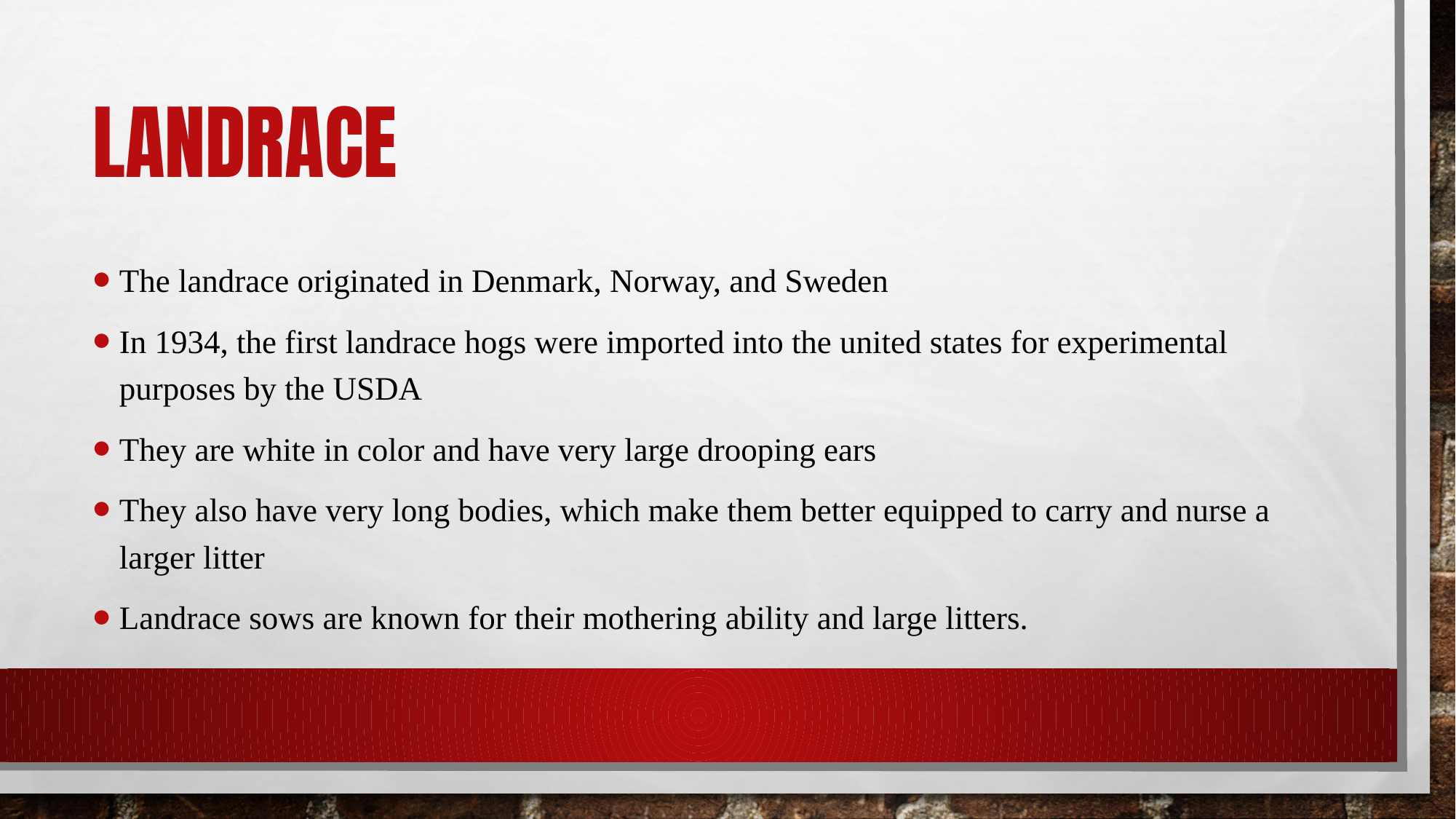

# landrace
The landrace originated in Denmark, Norway, and Sweden
In 1934, the first landrace hogs were imported into the united states for experimental purposes by the USDA
They are white in color and have very large drooping ears
They also have very long bodies, which make them better equipped to carry and nurse a larger litter
Landrace sows are known for their mothering ability and large litters.